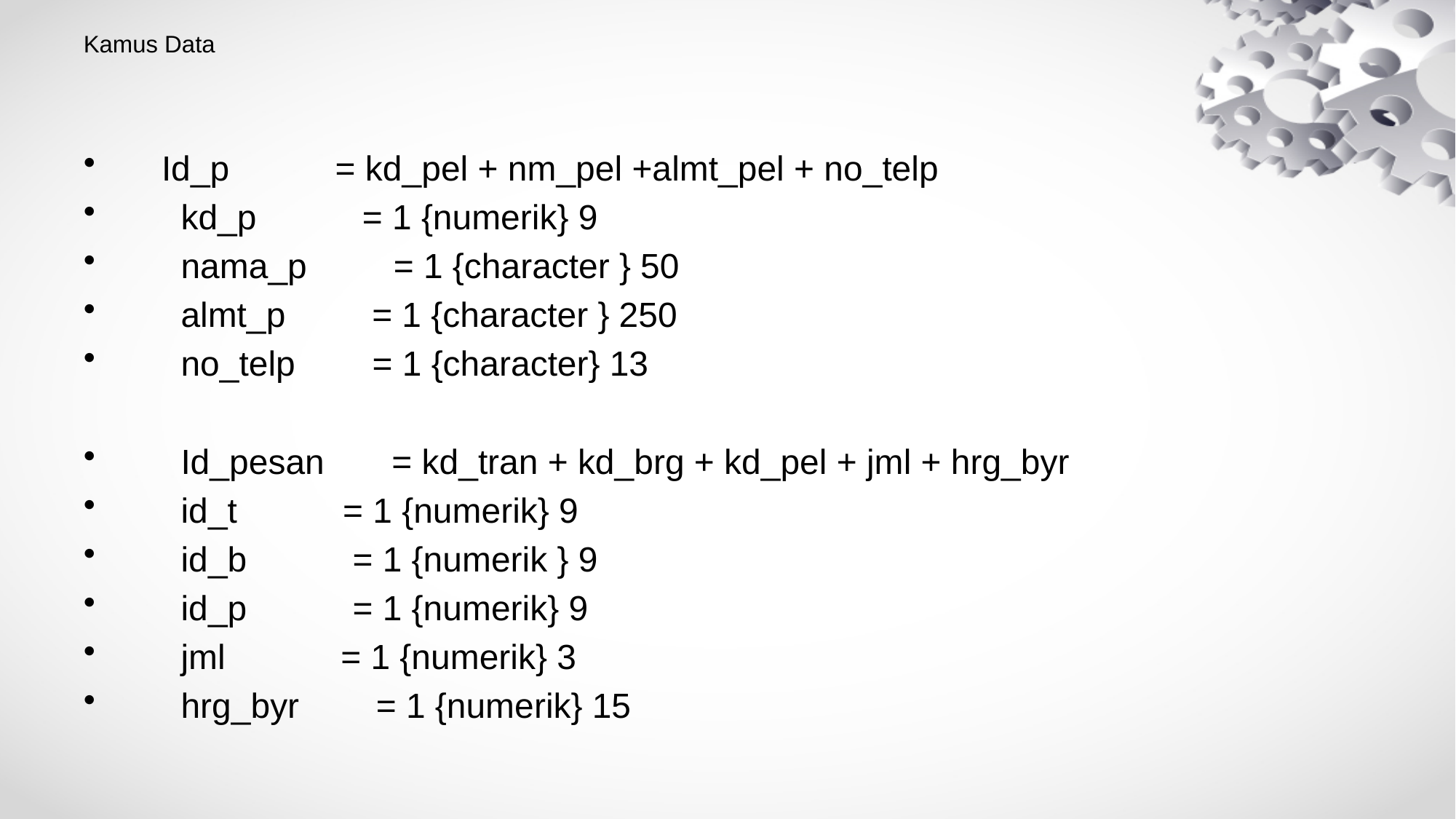

# Kamus Data
   Id_p           = kd_pel + nm_pel +almt_pel + no_telp
     kd_p           = 1 {numerik} 9
     nama_p         = 1 {character } 50
     almt_p         = 1 {character } 250
     no_telp        = 1 {character} 13

     Id_pesan       = kd_tran + kd_brg + kd_pel + jml + hrg_byr
     id_t           = 1 {numerik} 9
     id_b           = 1 {numerik } 9
     id_p           = 1 {numerik} 9
     jml            = 1 {numerik} 3
     hrg_byr        = 1 {numerik} 15